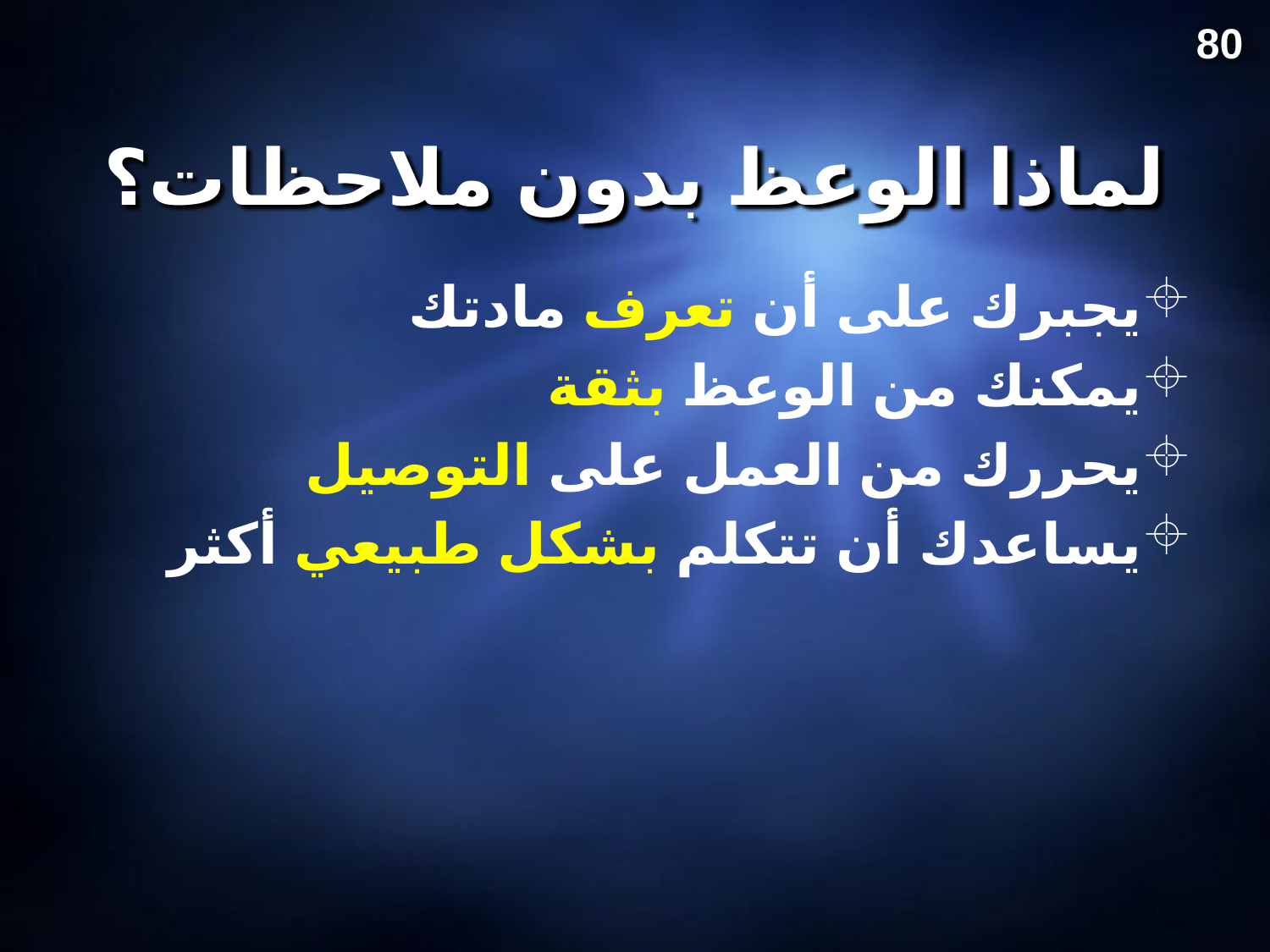

80
# لماذا الوعظ بدون ملاحظات؟
يجبرك على أن تعرف مادتك
يمكنك من الوعظ بثقة
يحررك من العمل على التوصيل
يساعدك أن تتكلم بشكل طبيعي أكثر